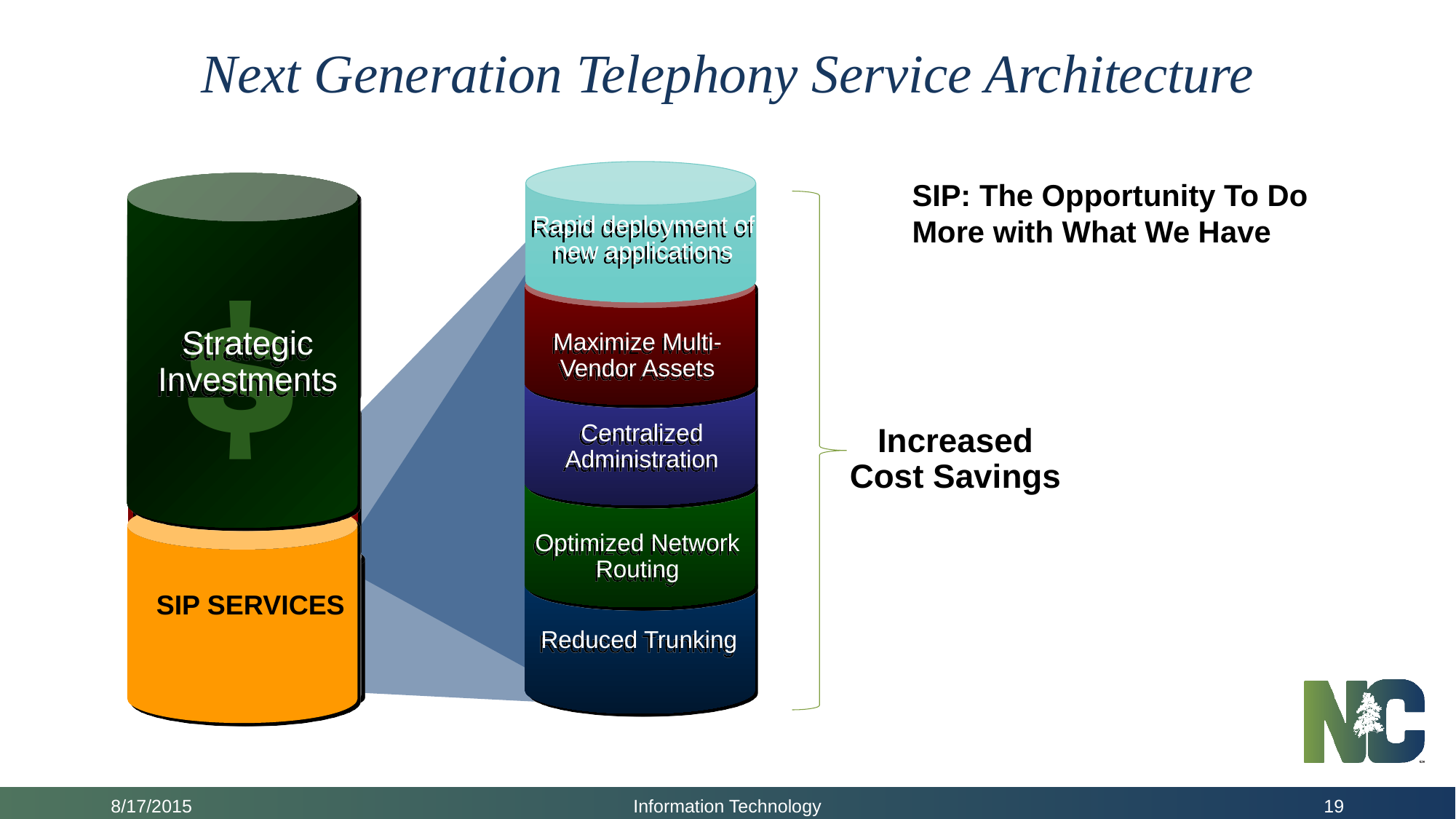

# Next Generation Telephony Service Architecture

Rapid deployment of new applications
SIP: The Opportunity To Do More with What We Have

$
Strategic Investments

$
Strategic Investments

Maximize Multi-Vendor Assets

Centralized
Administration

Unrealized Benefits
Increased Cost Savings

Optimized Network Routing

Converged
Network

Reduced Trunking
SIP SERVICES
8/17/2015
Information Technology